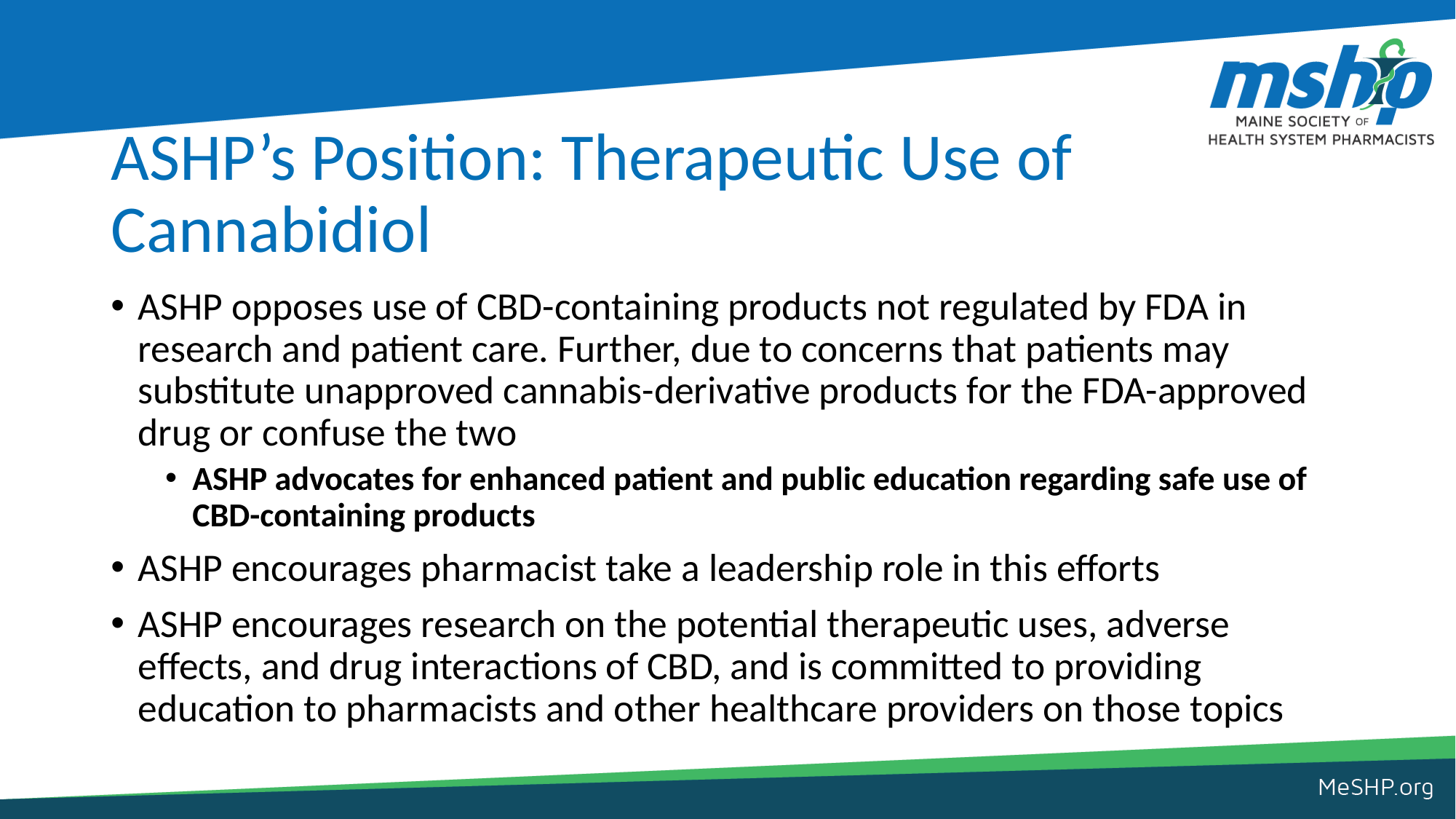

# ASHP’s Position: Therapeutic Use of Cannabidiol
ASHP opposes use of CBD-containing products not regulated by FDA in research and patient care. Further, due to concerns that patients may substitute unapproved cannabis-derivative products for the FDA-approved drug or confuse the two
ASHP advocates for enhanced patient and public education regarding safe use of CBD-containing products
ASHP encourages pharmacist take a leadership role in this efforts
ASHP encourages research on the potential therapeutic uses, adverse effects, and drug interactions of CBD, and is committed to providing education to pharmacists and other healthcare providers on those topics